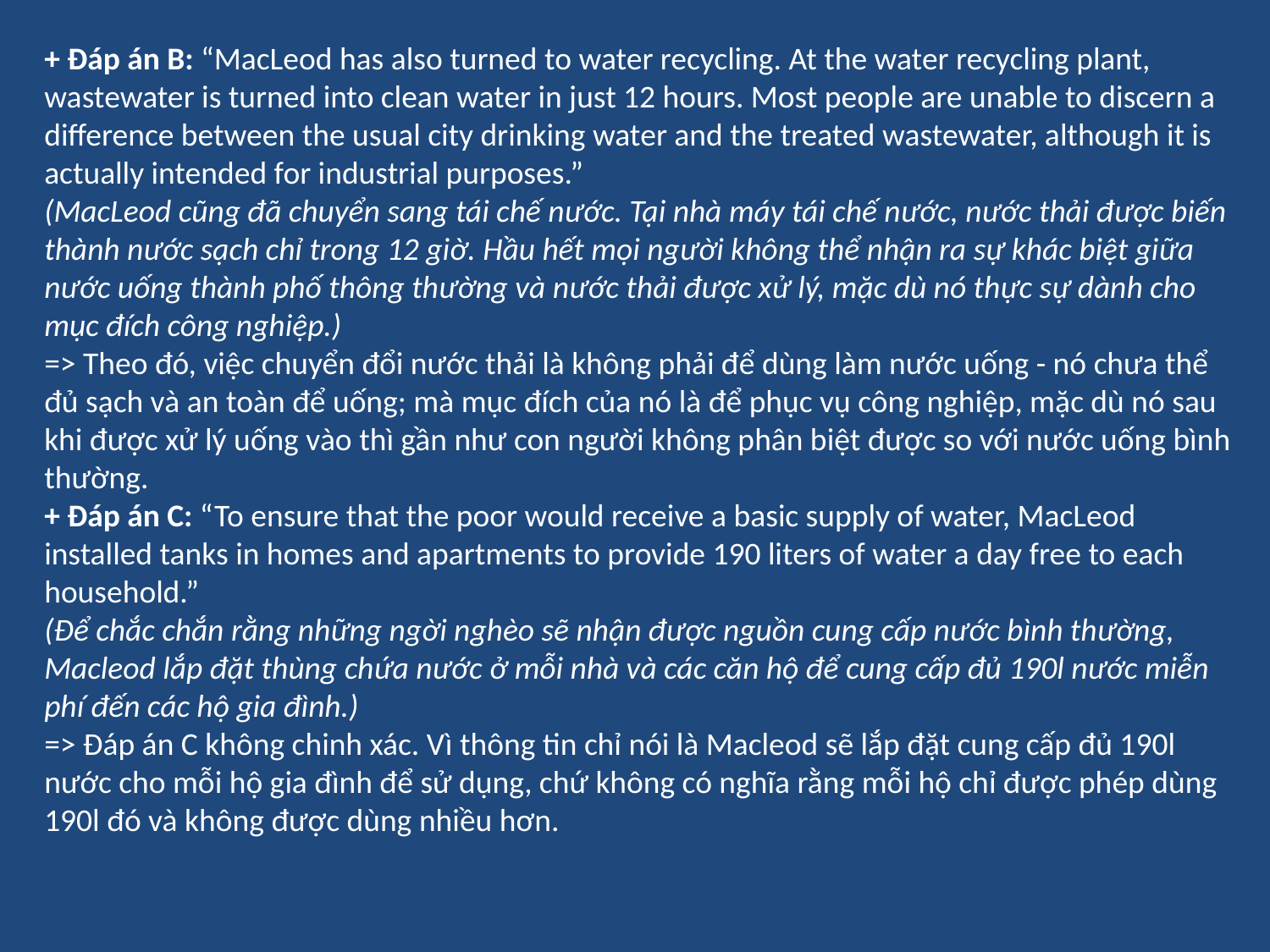

+ Đáp án B: “MacLeod has also turned to water recycling. At the water recycling plant, wastewater is turned into clean water in just 12 hours. Most people are unable to discern a difference between the usual city drinking water and the treated wastewater, although it is actually intended for industrial purposes.”
(MacLeod cũng đã chuyển sang tái chế nước. Tại nhà máy tái chế nước, nước thải được biến thành nước sạch chỉ trong 12 giờ. Hầu hết mọi người không thể nhận ra sự khác biệt giữa nước uống thành phố thông thường và nước thải được xử lý, mặc dù nó thực sự dành cho mục đích công nghiệp.)
=> Theo đó, việc chuyển đổi nước thải là không phải để dùng làm nước uống - nó chưa thể đủ sạch và an toàn để uống; mà mục đích của nó là để phục vụ công nghiệp, mặc dù nó sau khi được xử lý uống vào thì gần như con người không phân biệt được so với nước uống bình thường.
+ Đáp án C: “To ensure that the poor would receive a basic supply of water, MacLeod installed tanks in homes and apartments to provide 190 liters of water a day free to each household.”
(Để chắc chắn rằng những ngời nghèo sẽ nhận được nguồn cung cấp nước bình thường, Macleod lắp đặt thùng chứa nước ở mỗi nhà và các căn hộ để cung cấp đủ 190l nước miễn phí đến các hộ gia đình.)
=> Đáp án C không chinh xác. Vì thông tin chỉ nói là Macleod sẽ lắp đặt cung cấp đủ 190l nước cho mỗi hộ gia đình để sử dụng, chứ không có nghĩa rằng mỗi hộ chỉ được phép dùng 190l đó và không được dùng nhiều hơn.